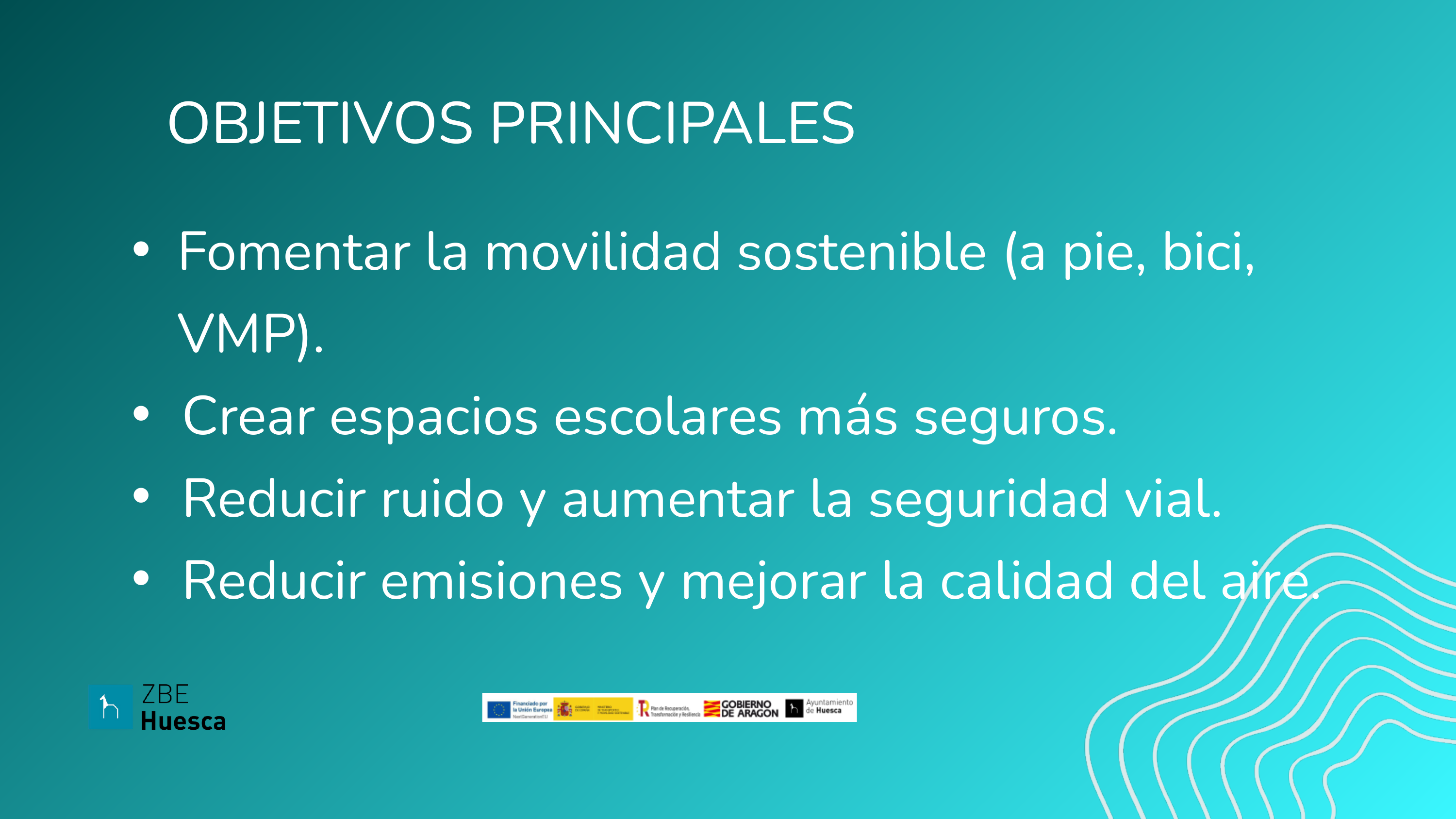

OBJETIVOS PRINCIPALES
Fomentar la movilidad sostenible (a pie, bici, VMP).
Crear espacios escolares más seguros.
Reducir ruido y aumentar la seguridad vial.
Reducir emisiones y mejorar la calidad del aire.